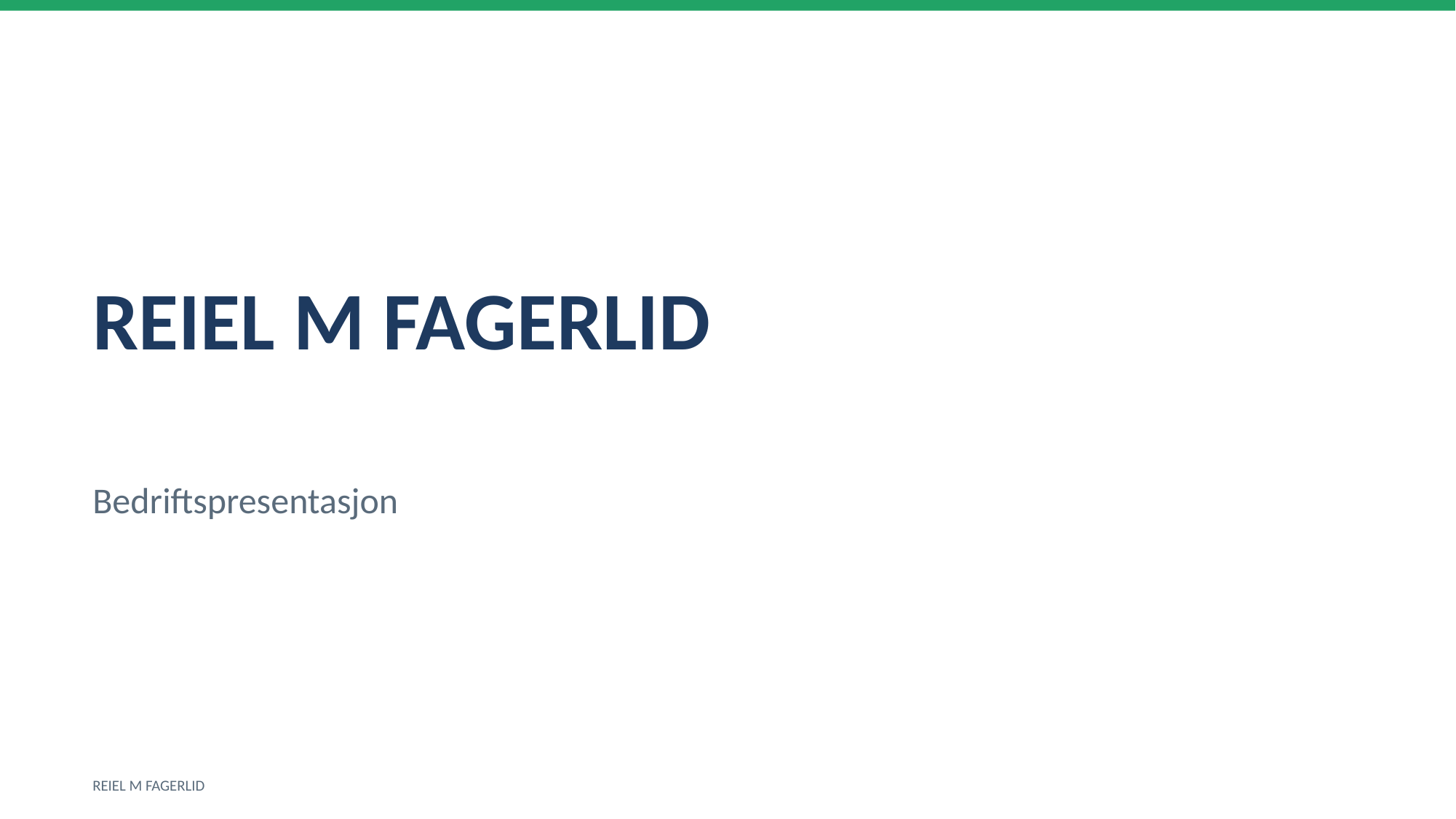

REIEL M FAGERLID
Bedriftspresentasjon
REIEL M FAGERLID